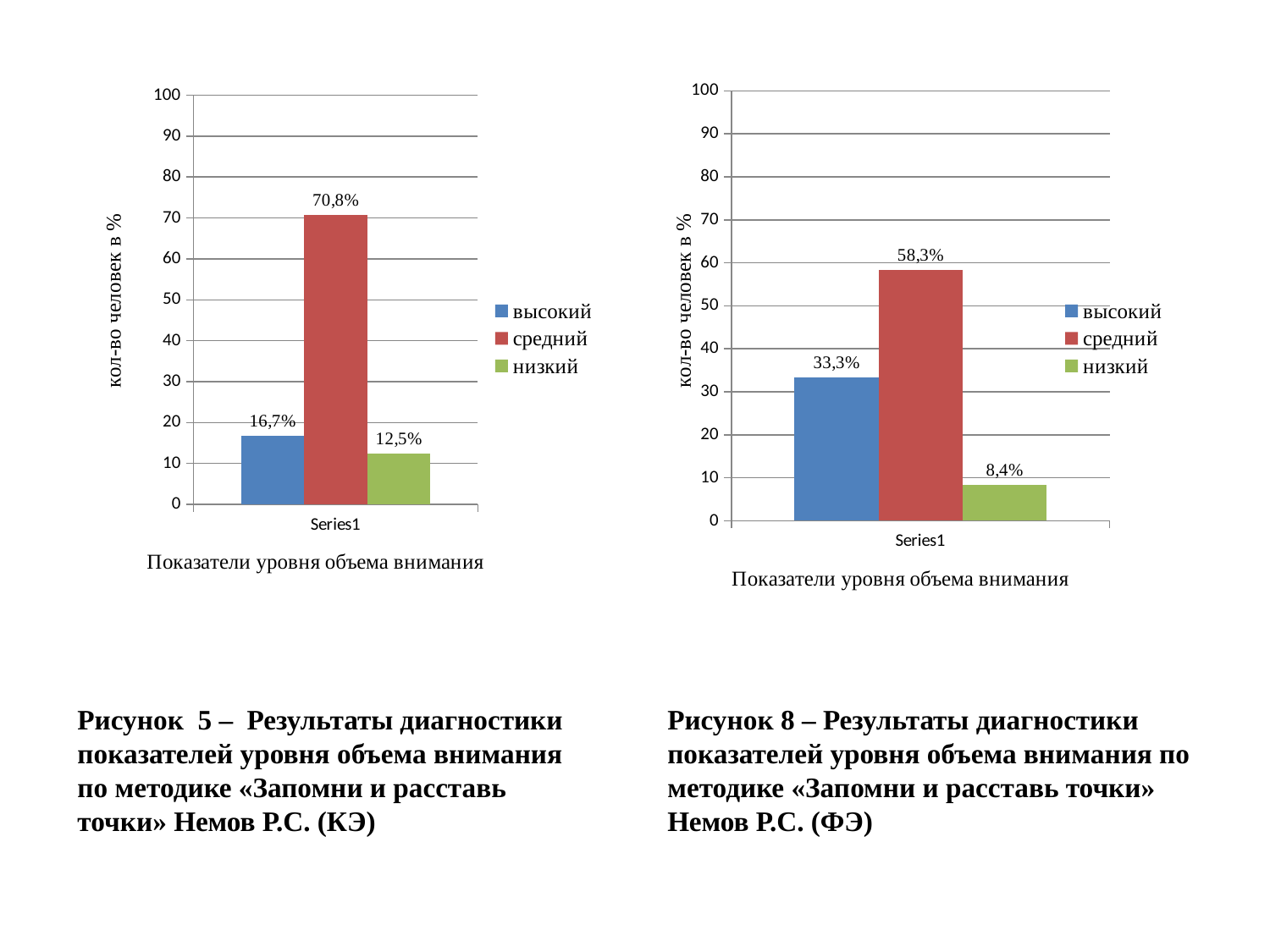

### Chart

| Category | высокий | средний | низкий |
|---|---|---|---|
|  | 16.7 | 70.8 | 12.5 |

### Chart

| Category | высокий | средний | низкий |
|---|---|---|---|
|  | 33.300000000000004 | 58.3 | 8.4 |
Рисунок  5 –  Результаты диагностики показателей уровня объема внимания по методике «Запомни и расставь точки» Немов Р.С. (КЭ)
Рисунок 8 – Результаты диагностики показателей уровня объема внимания по методике «Запомни и расставь точки» Немов Р.С. (ФЭ)